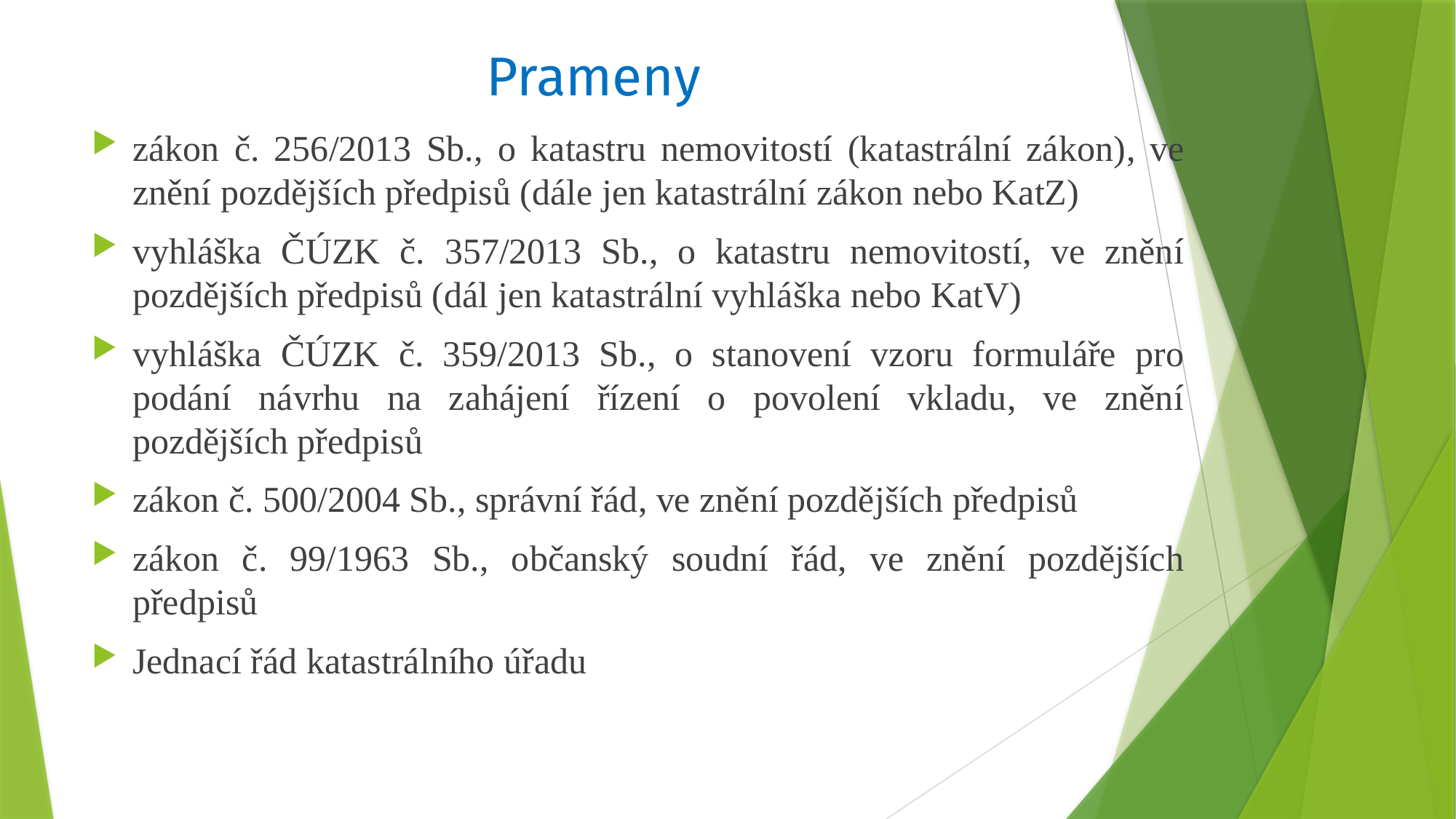

# Prameny
zákon č. 256/2013 Sb., o katastru nemovitostí (katastrální zákon), ve znění pozdějších předpisů (dále jen katastrální zákon nebo KatZ)
vyhláška ČÚZK č. 357/2013 Sb., o katastru nemovitostí, ve znění pozdějších předpisů (dál jen katastrální vyhláška nebo KatV)
vyhláška ČÚZK č. 359/2013 Sb., o stanovení vzoru formuláře pro podání návrhu na zahájení řízení o povolení vkladu, ve znění pozdějších předpisů
zákon č. 500/2004 Sb., správní řád, ve znění pozdějších předpisů
zákon č. 99/1963 Sb., občanský soudní řád, ve znění pozdějších předpisů
Jednací řád katastrálního úřadu